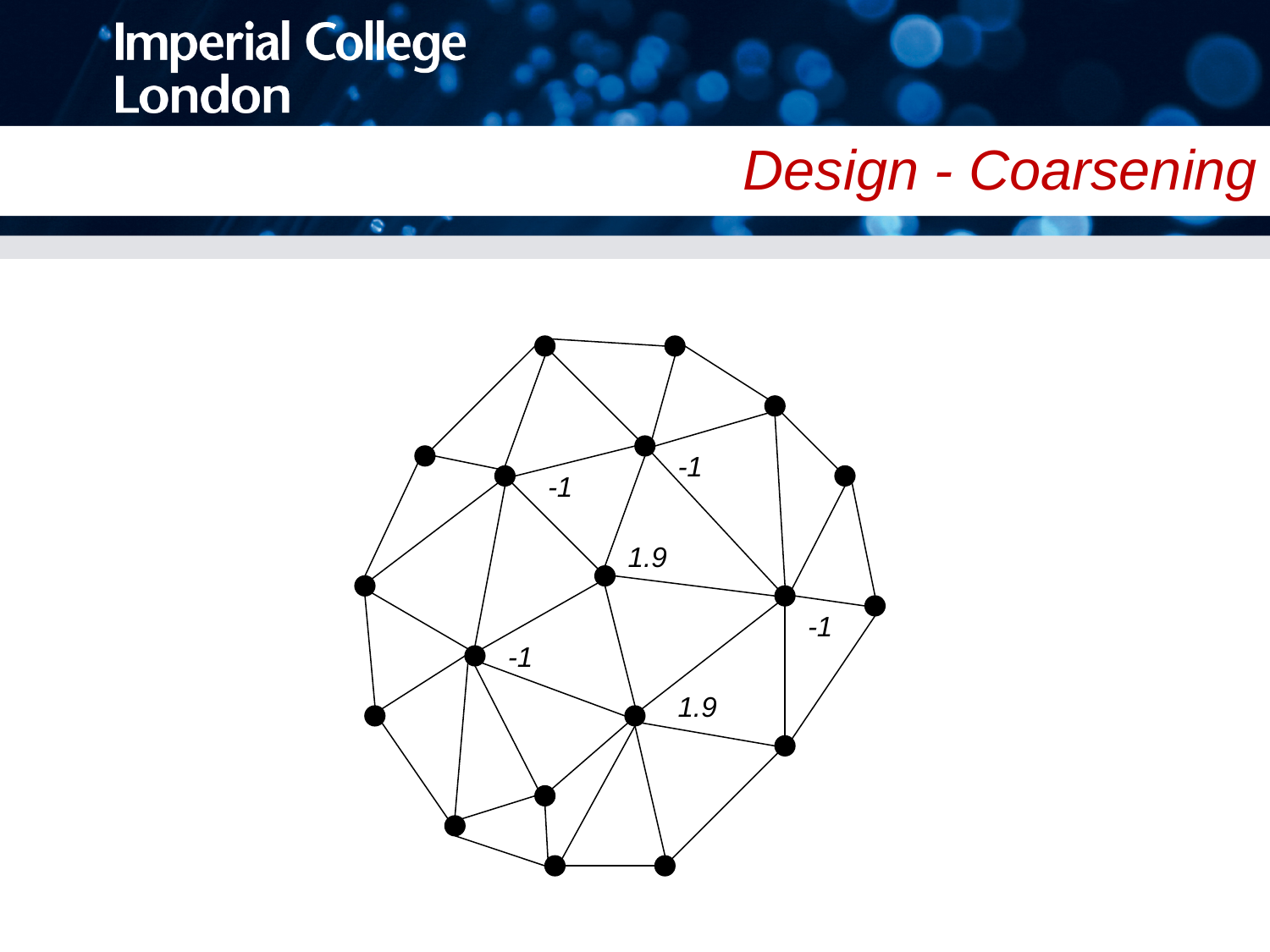

#
Design - Coarsening

-1

-1

1.9

-1
-1

1.9